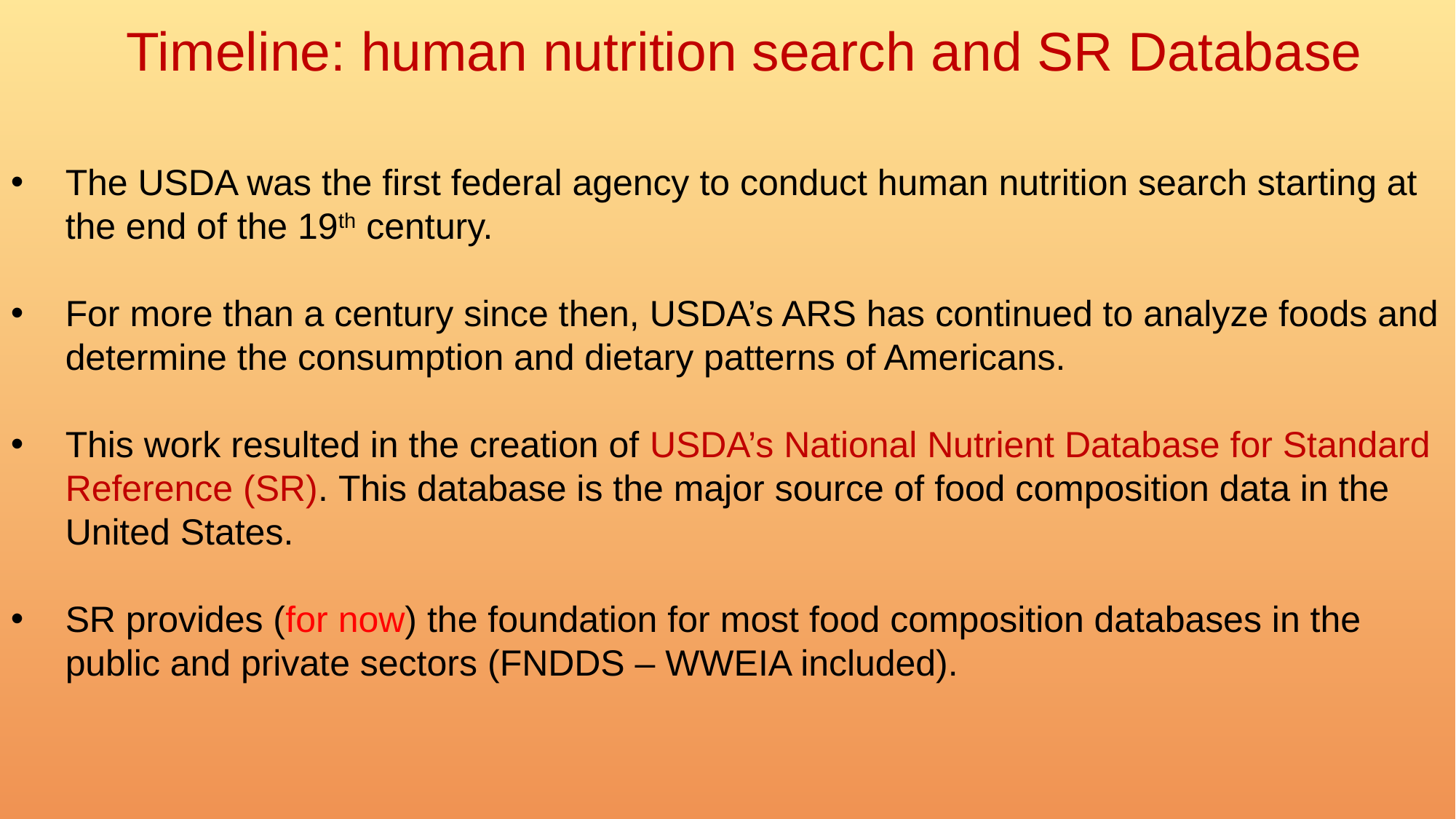

Timeline: human nutrition search and SR Database
The USDA was the first federal agency to conduct human nutrition search starting at the end of the 19th century.

For more than a century since then, USDA’s ARS has continued to analyze foods and determine the consumption and dietary patterns of Americans.

This work resulted in the creation of USDA’s National Nutrient Database for Standard Reference (SR). This database is the major source of food composition data in the United States.

SR provides (for now) the foundation for most food composition databases in the public and private sectors (FNDDS – WWEIA included).